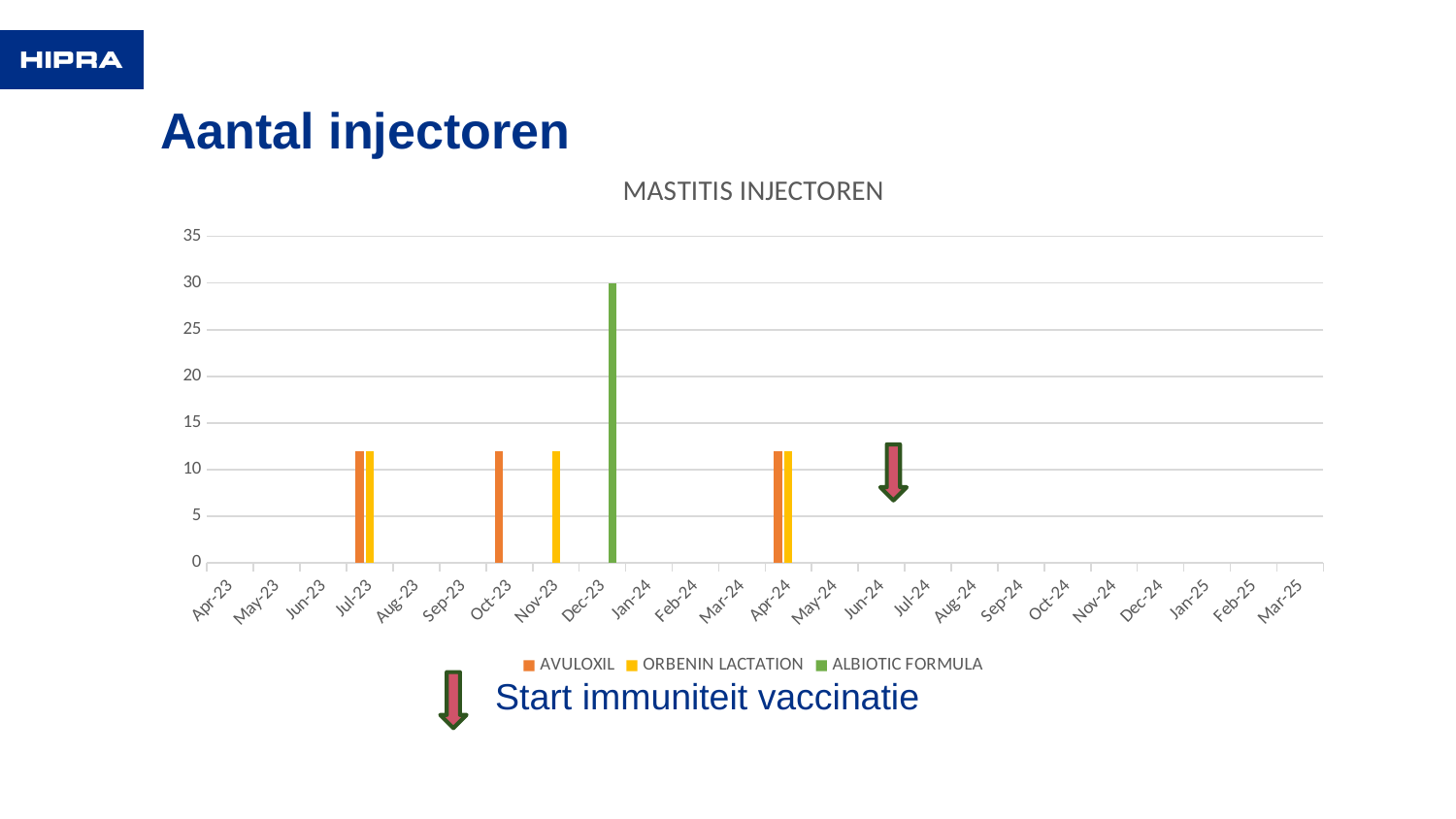

# Aantal injectoren

[unsupported chart]

Start immuniteit vaccinatie